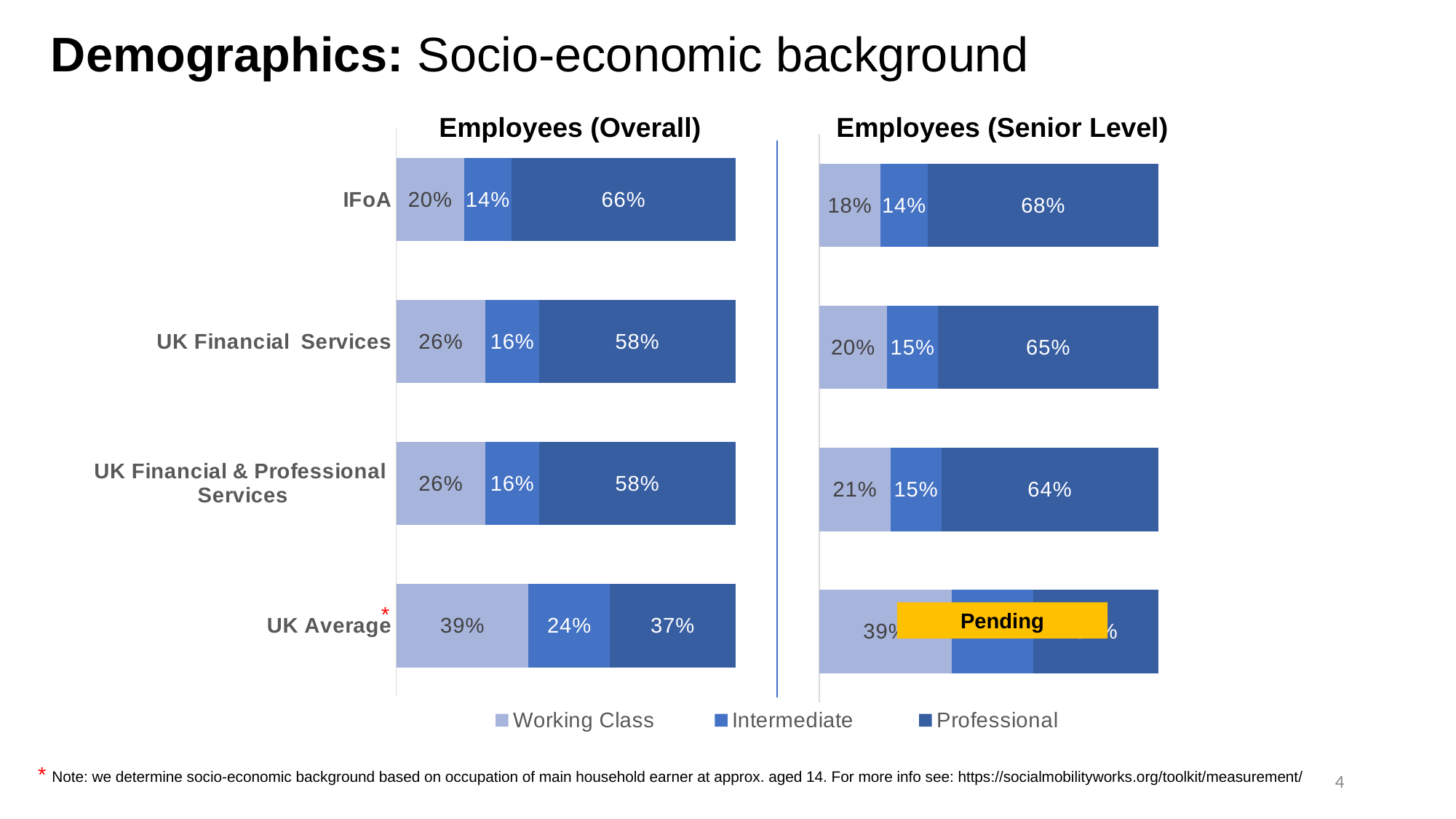

Demographics: Socio-economic background
Employees (Overall)
Employees (Senior Level)

### Chart

| Category | Lower SEB | Intermediate SEB | Higher SEB |
|---|---|---|---|
| UK Average | 0.39 | 0.24 | 0.37 |
| UK Financial & Professional  Services | 0.2627481949458484 | 0.15873194945848376 | 0.5785198555956679 |
| UK Financial  Services | 0.2627481949458484 | 0.15873194945848376 | 0.5785198555956679 |
| IFoA | 0.2 | 0.14 | 0.66 |

### Chart

| Category | Lower SEB | Intermediate SEB | Higher SEB |
|---|---|---|---|
| UK Average | 0.39 | 0.24 | 0.37 |
| UK Financial & Professional  Services | 0.21 | 0.15 | 0.64 |
| UK Financial  Services | 0.2 | 0.15 | 0.65 |
| IFoA | 0.18 | 0.14 | 0.68 |
*

### Chart

| Category | Working Class | Intermediate  | Professional |
|---|---|---|---|
| UK Average | 0.39 | 0.24 | 0.37 |
| UK Financial & Professional  Services | 0.2627481949458484 | 0.15873194945848376 | 0.5785198555956679 |
| UK Financial  Services | 0.2627481949458484 | 0.15873194945848376 | 0.5785198555956679 |
| Company X | 0.15 | 0.08 | 0.77 |
Pending
*
4
Note: we determine socio-economic background based on occupation of main household earner at approx. aged 14. For more info see: https://socialmobilityworks.org/toolkit/measurement/